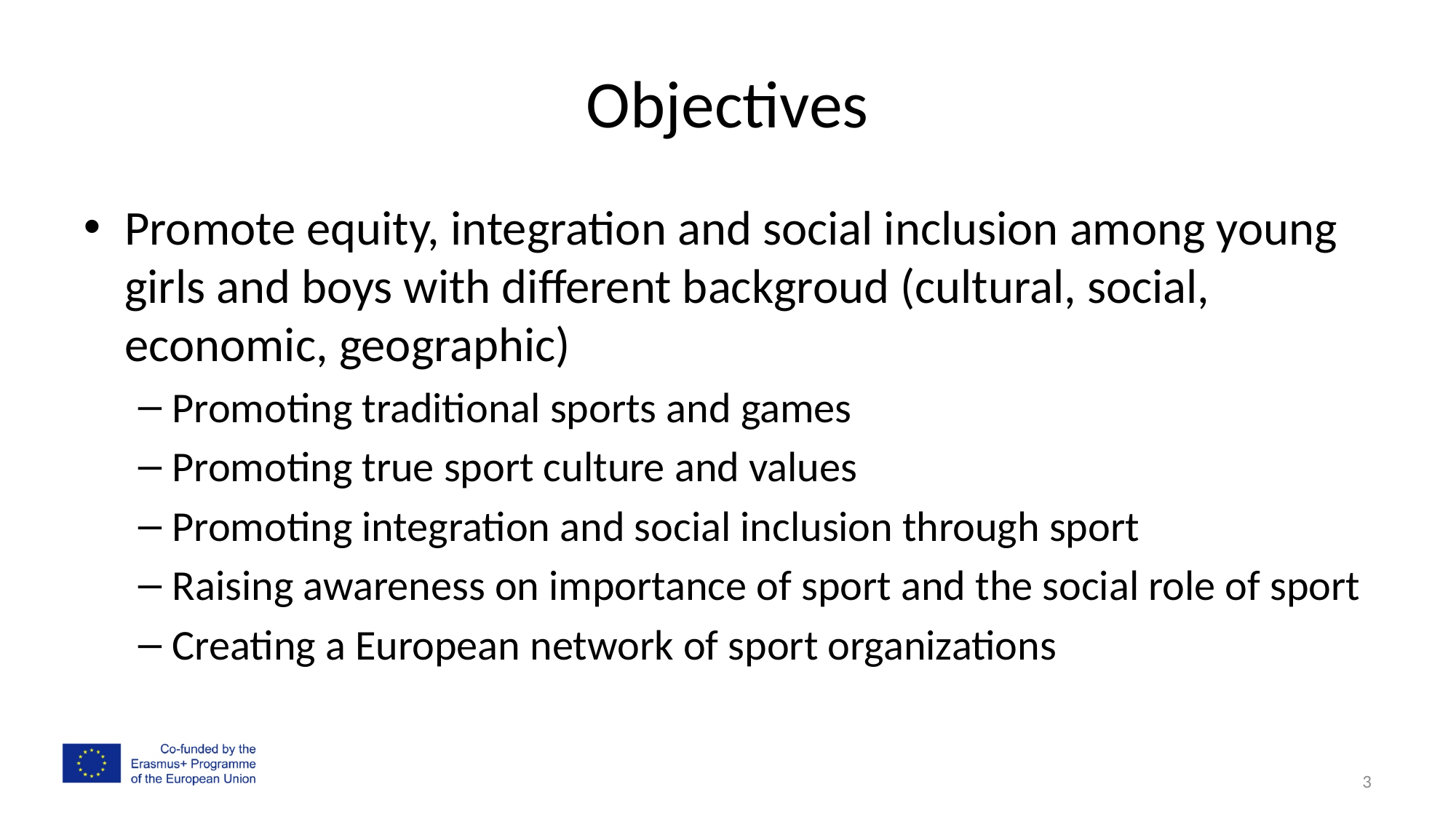

# Objectives
Promote equity, integration and social inclusion among young girls and boys with different backgroud (cultural, social, economic, geographic)
Promoting traditional sports and games
Promoting true sport culture and values
Promoting integration and social inclusion through sport
Raising awareness on importance of sport and the social role of sport
Creating a European network of sport organizations
3